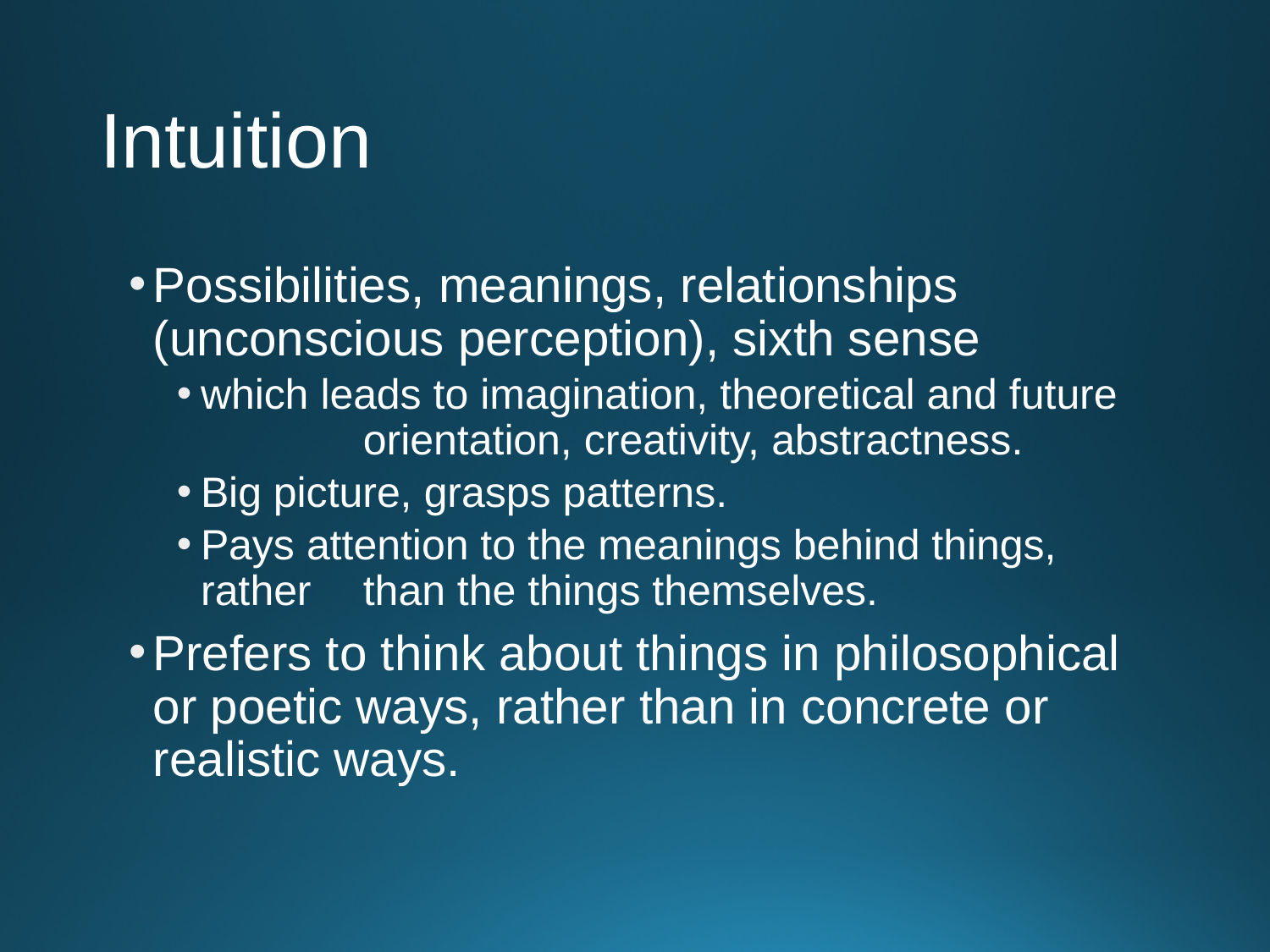

# Intuition
Possibilities, meanings, relationships (unconscious perception), sixth sense
which leads to imagination, theoretical and future       	   orientation, creativity, abstractness.
Big picture, grasps patterns.
Pays attention to the meanings behind things, rather 	   than the things themselves.
Prefers to think about things in philosophical or poetic ways, rather than in concrete or realistic ways.